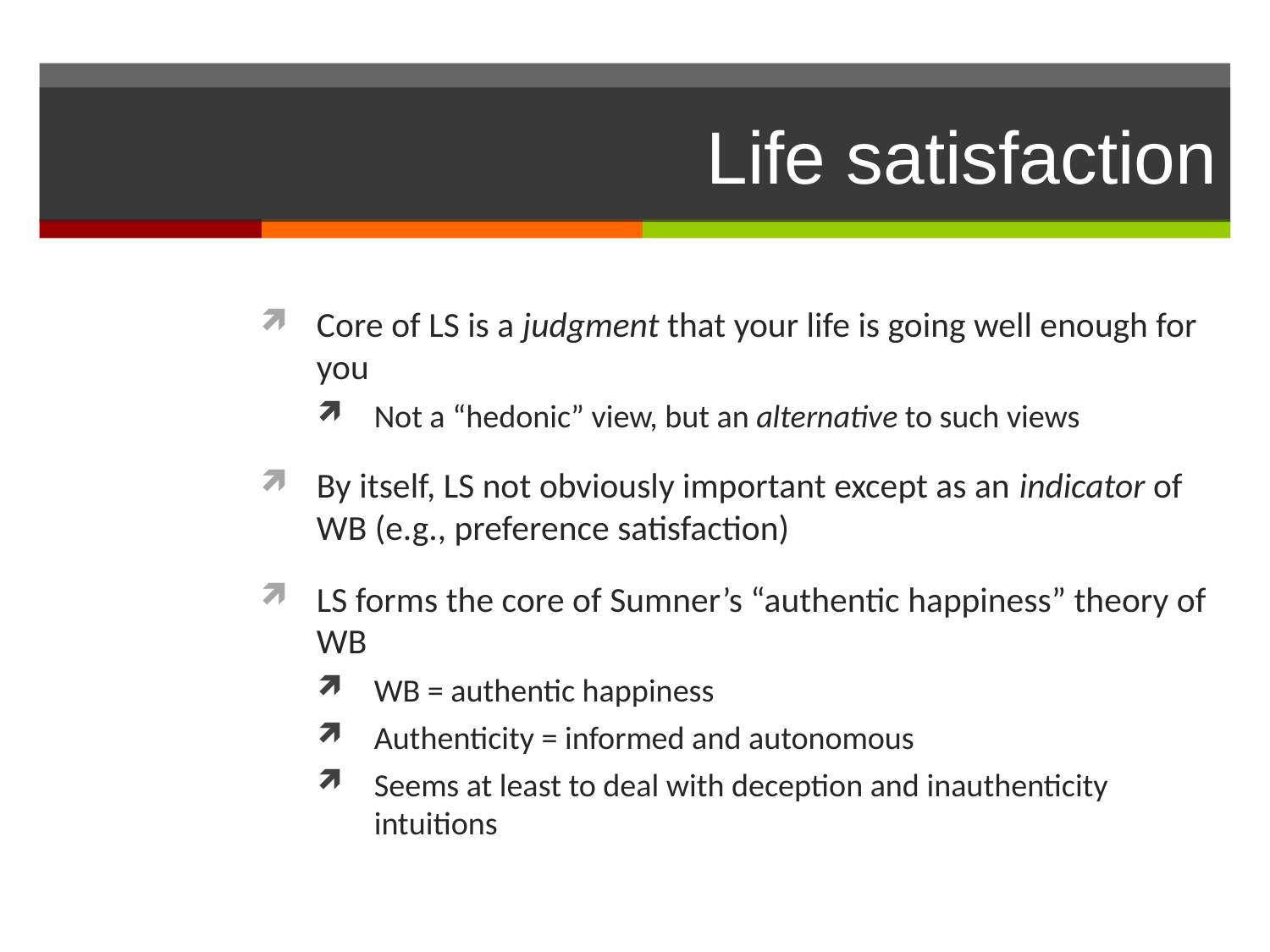

# Life satisfaction
Core of LS is a judgment that your life is going well enough for you
Not a “hedonic” view, but an alternative to such views
By itself, LS not obviously important except as an indicator of WB (e.g., preference satisfaction)
LS forms the core of Sumner’s “authentic happiness” theory of WB
WB = authentic happiness
Authenticity = informed and autonomous
Seems at least to deal with deception and inauthenticity intuitions